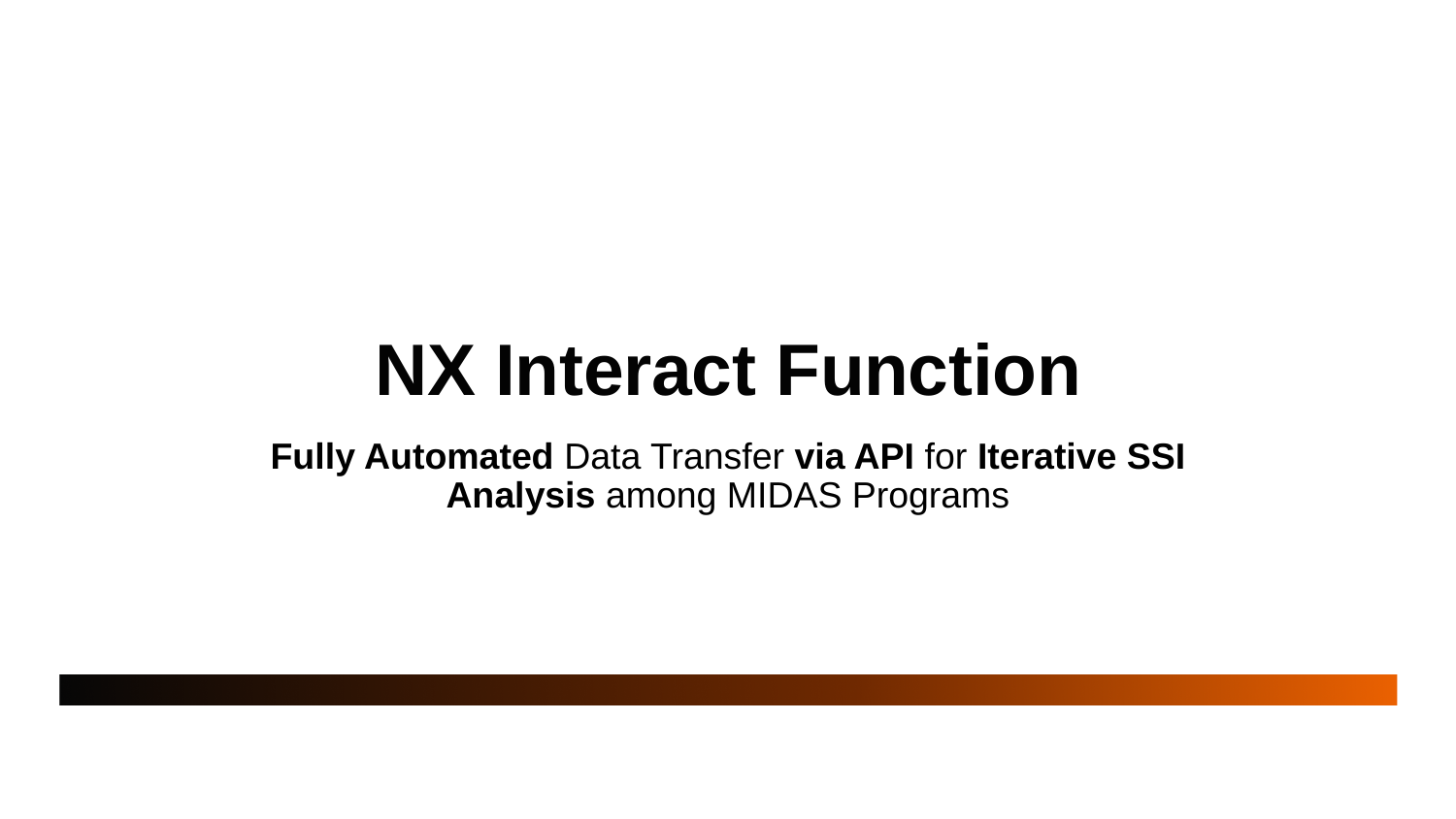

# NX Interact Function
Fully Automated Data Transfer via API for Iterative SSI Analysis among MIDAS Programs